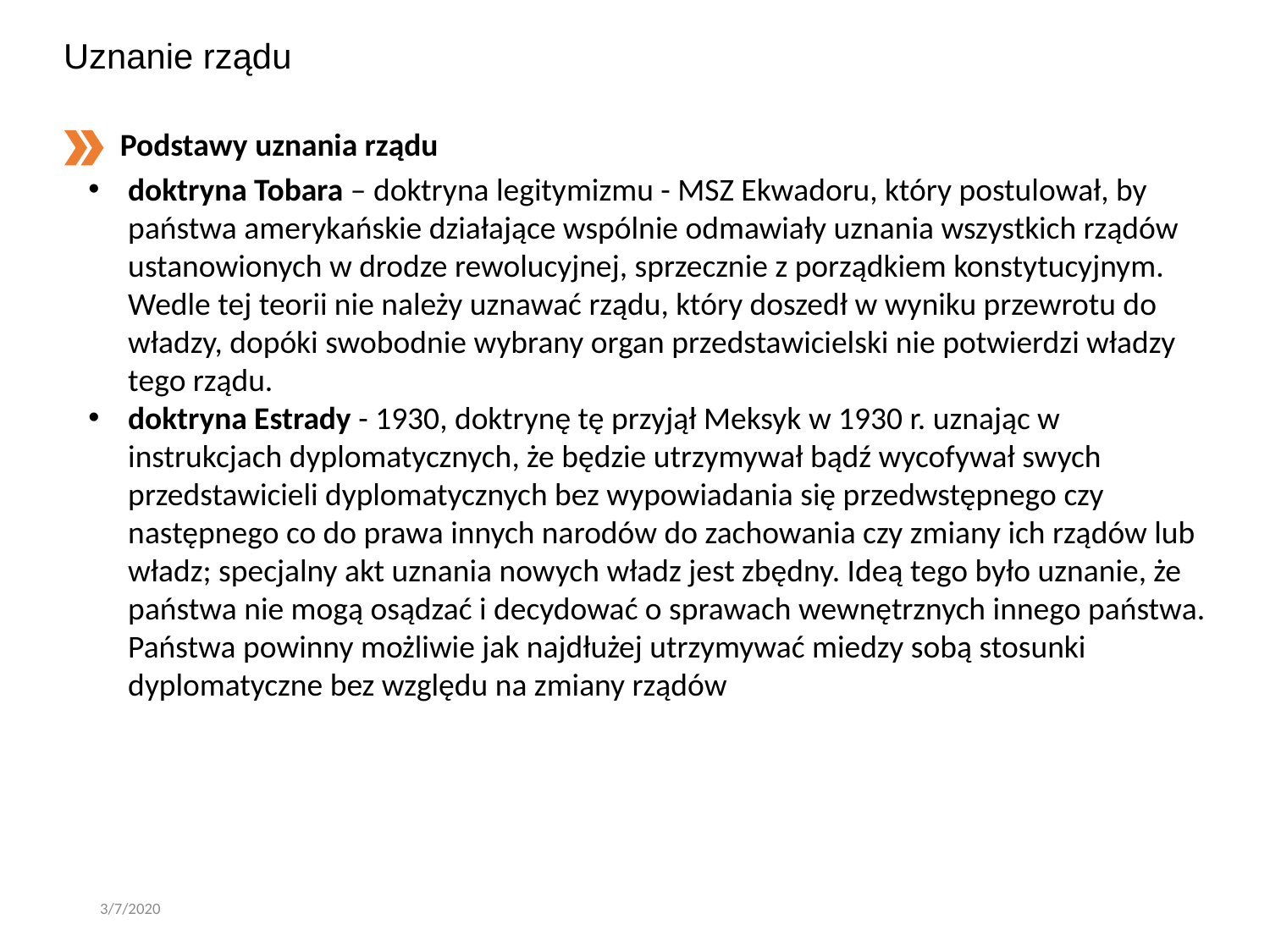

# Uznanie rządu
Podstawy uznania rządu

doktryna Tobara – doktryna legitymizmu - MSZ Ekwadoru, który postulował, by państwa amerykańskie działające wspólnie odmawiały uznania wszystkich rządów ustanowionych w drodze rewolucyjnej, sprzecznie z porządkiem konstytucyjnym. Wedle tej teorii nie należy uznawać rządu, który doszedł w wyniku przewrotu do władzy, dopóki swobodnie wybrany organ przedstawicielski nie potwierdzi władzy tego rządu.
doktryna Estrady - 1930, doktrynę tę przyjął Meksyk w 1930 r. uznając w instrukcjach dyplomatycznych, że będzie utrzymywał bądź wycofywał swych przedstawicieli dyplomatycznych bez wypowiadania się przedwstępnego czy następnego co do prawa innych narodów do zachowania czy zmiany ich rządów lub władz; specjalny akt uznania nowych władz jest zbędny. Ideą tego było uznanie, że państwa nie mogą osądzać i decydować o sprawach wewnętrznych innego państwa. Państwa powinny możliwie jak najdłużej utrzymywać miedzy sobą stosunki dyplomatyczne bez względu na zmiany rządów

3/7/2020